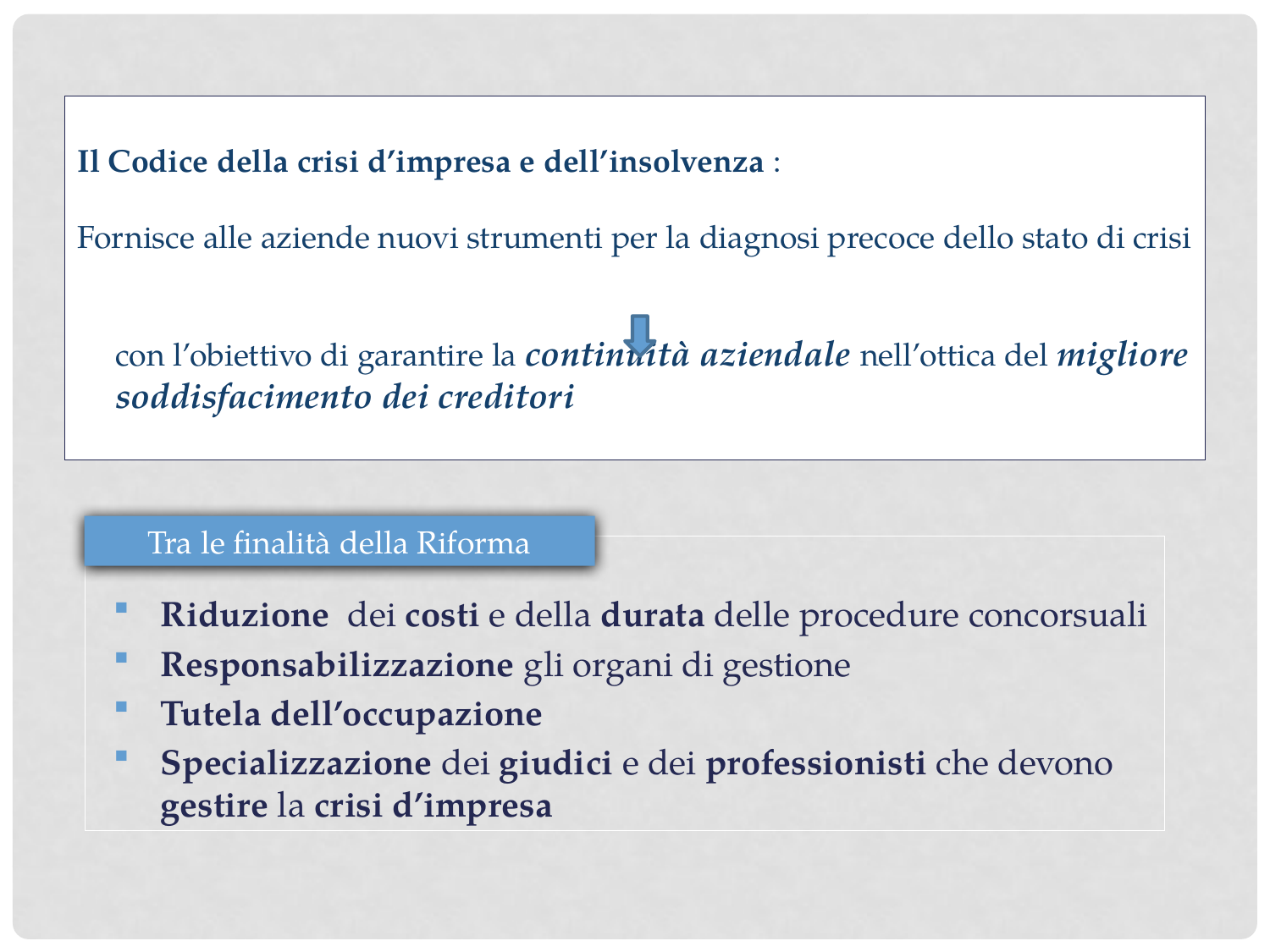

Il Codice della crisi d’impresa e dell’insolvenza :

Fornisce alle aziende nuovi strumenti per la diagnosi precoce dello stato di crisi

con l’obiettivo di garantire la continuità aziendale nell’ottica del migliore soddisfacimento dei creditori

Tra le finalità della Riforma

Riduzione  dei costi e della durata delle procedure concorsuali
Responsabilizzazione gli organi di gestione
Tutela dell’occupazione
Specializzazione dei giudici e dei professionisti che devono gestire la crisi d’impresa